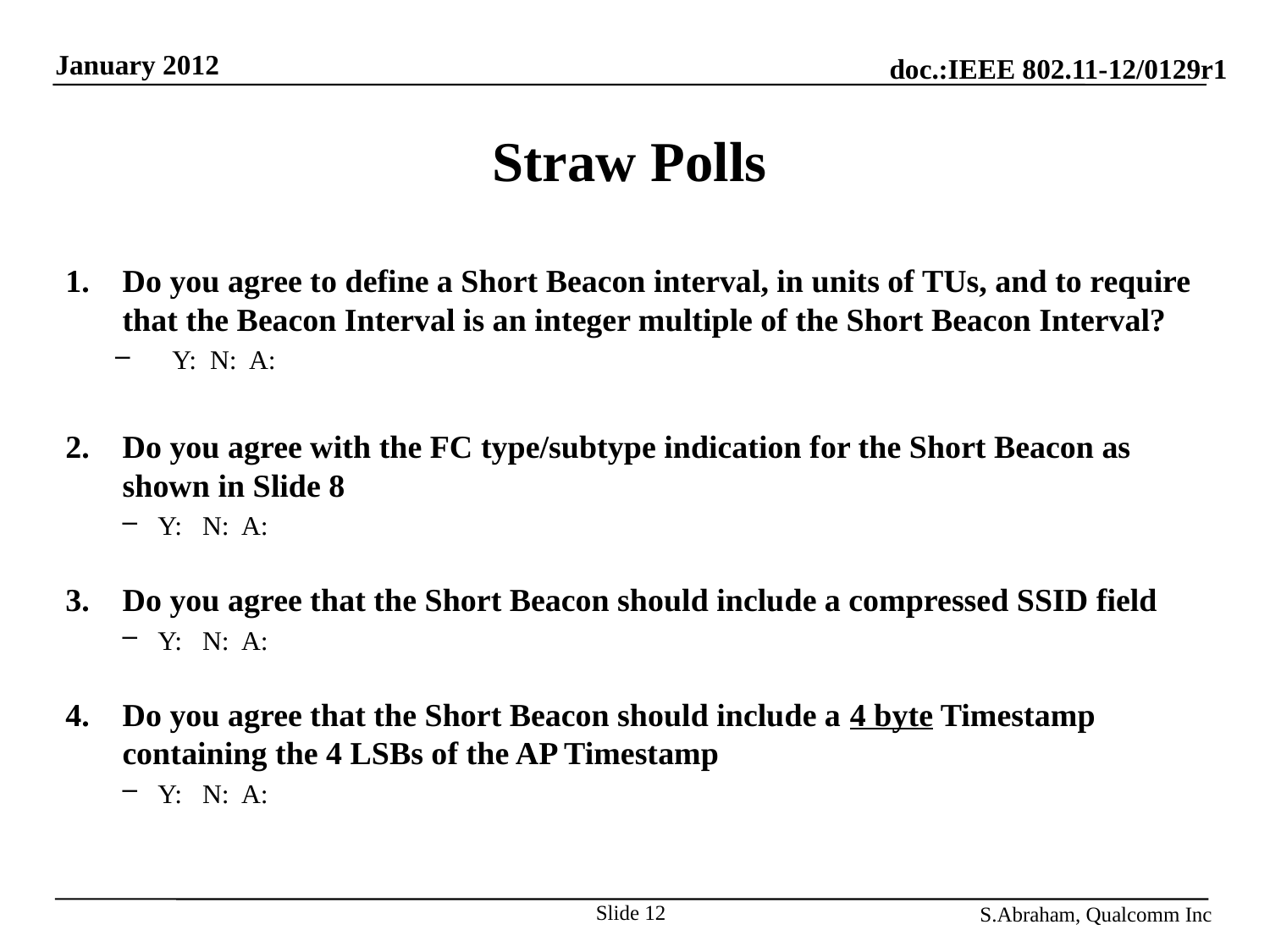

# Straw Polls
Do you agree to define a Short Beacon interval, in units of TUs, and to require that the Beacon Interval is an integer multiple of the Short Beacon Interval?
Y:  N:  A:

Do you agree with the FC type/subtype indication for the Short Beacon as shown in Slide 8
Y:   N:  A:
Do you agree that the Short Beacon should include a compressed SSID field
Y:   N:  A:
Do you agree that the Short Beacon should include a 4 byte Timestamp containing the 4 LSBs of the AP Timestamp
Y:   N:  A:

Slide 12